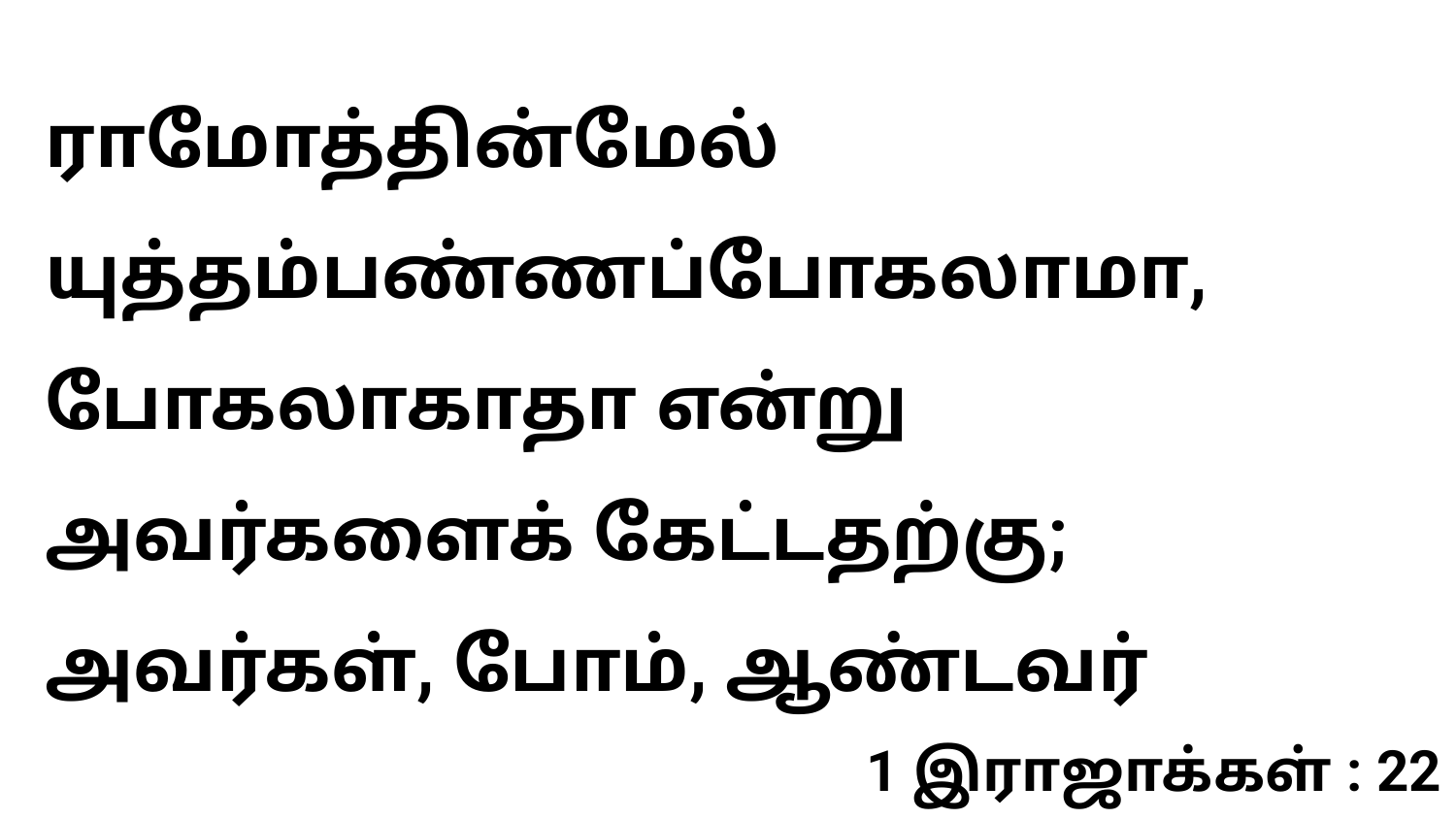

ராமோத்தின்மேல் யுத்தம்பண்ணப்போகலாமா, போகலாகாதா என்று அவர்களைக் கேட்டதற்கு; அவர்கள், போம், ஆண்டவர்
1 இராஜாக்கள் : 22